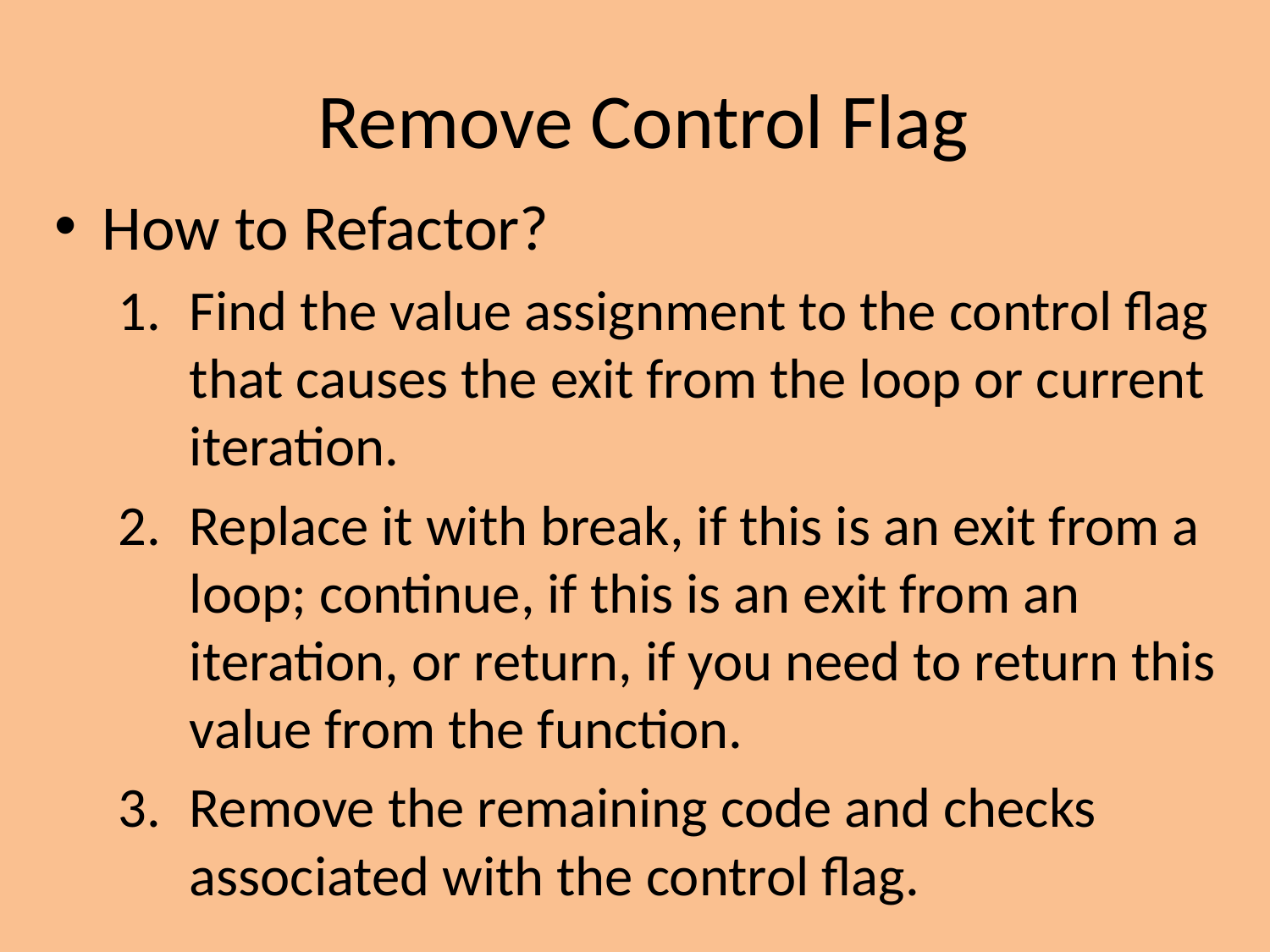

# Remove Control Flag
How to Refactor?
Find the value assignment to the control flag that causes the exit from the loop or current iteration.
Replace it with break, if this is an exit from a loop; continue, if this is an exit from an iteration, or return, if you need to return this value from the function.
Remove the remaining code and checks associated with the control flag.